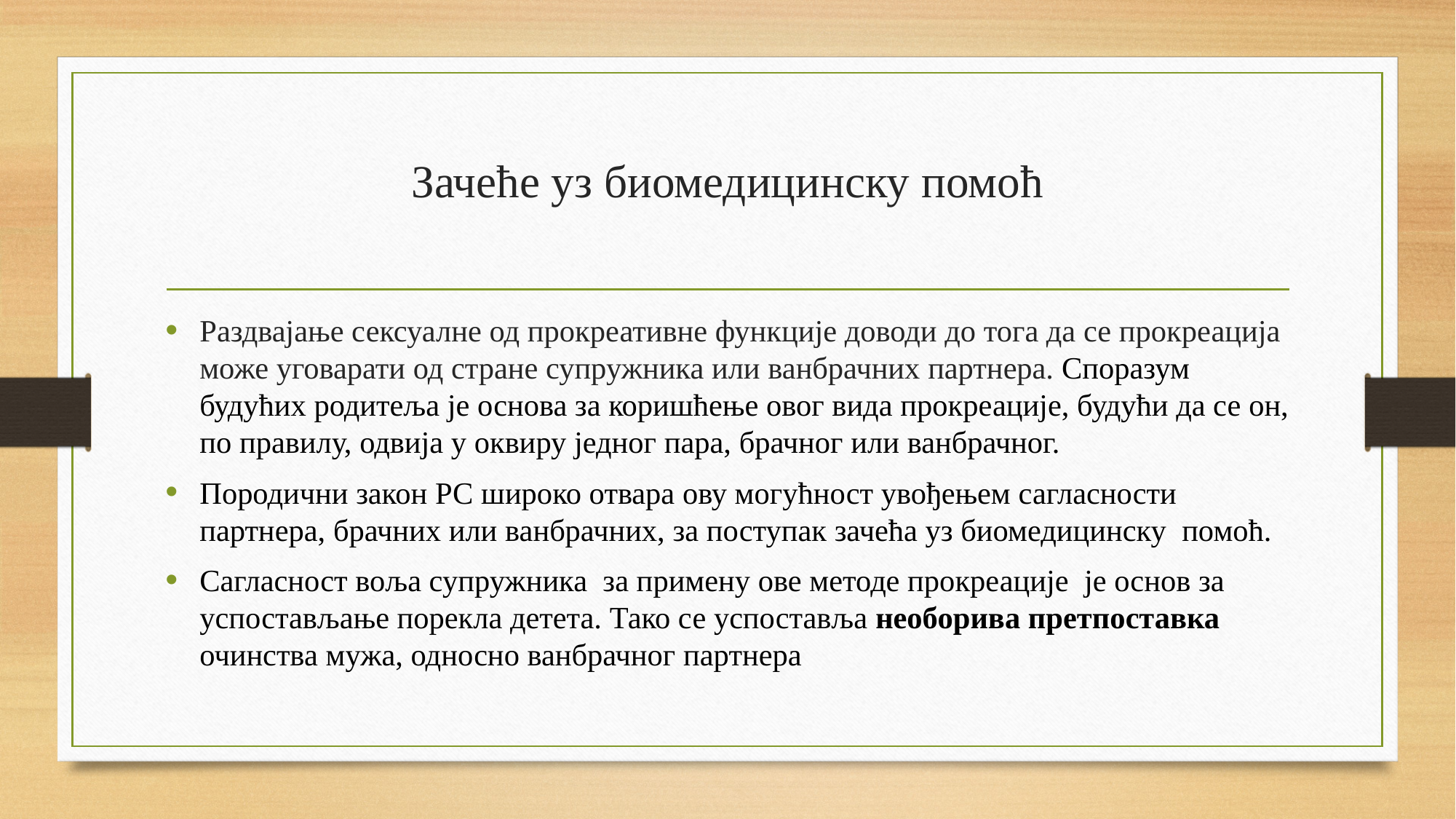

# Зачеће уз биомедицинску помоћ
Раздвајање сексуалне од прокреативне функције доводи до тога да се прокреација може уговарати од стране супружника или ванбрачних партнера. Споразум будућих родитеља је основа за коришћење овог вида прокреације, будући да се он, по правилу, одвија у оквиру једног пара, брачног или ванбрачног.
Породични закон РС широко отвара ову могућност увођењем сагласности партнера, брачних или ванбрачних, за поступак зачећа уз биомедицинску  помоћ.
Сагласност воља супружника  за примену ове методе прокреације  је основ за успостављање порекла детета. Тако се успоставља необорива претпоставка очинства мужа, односно ванбрачног партнера